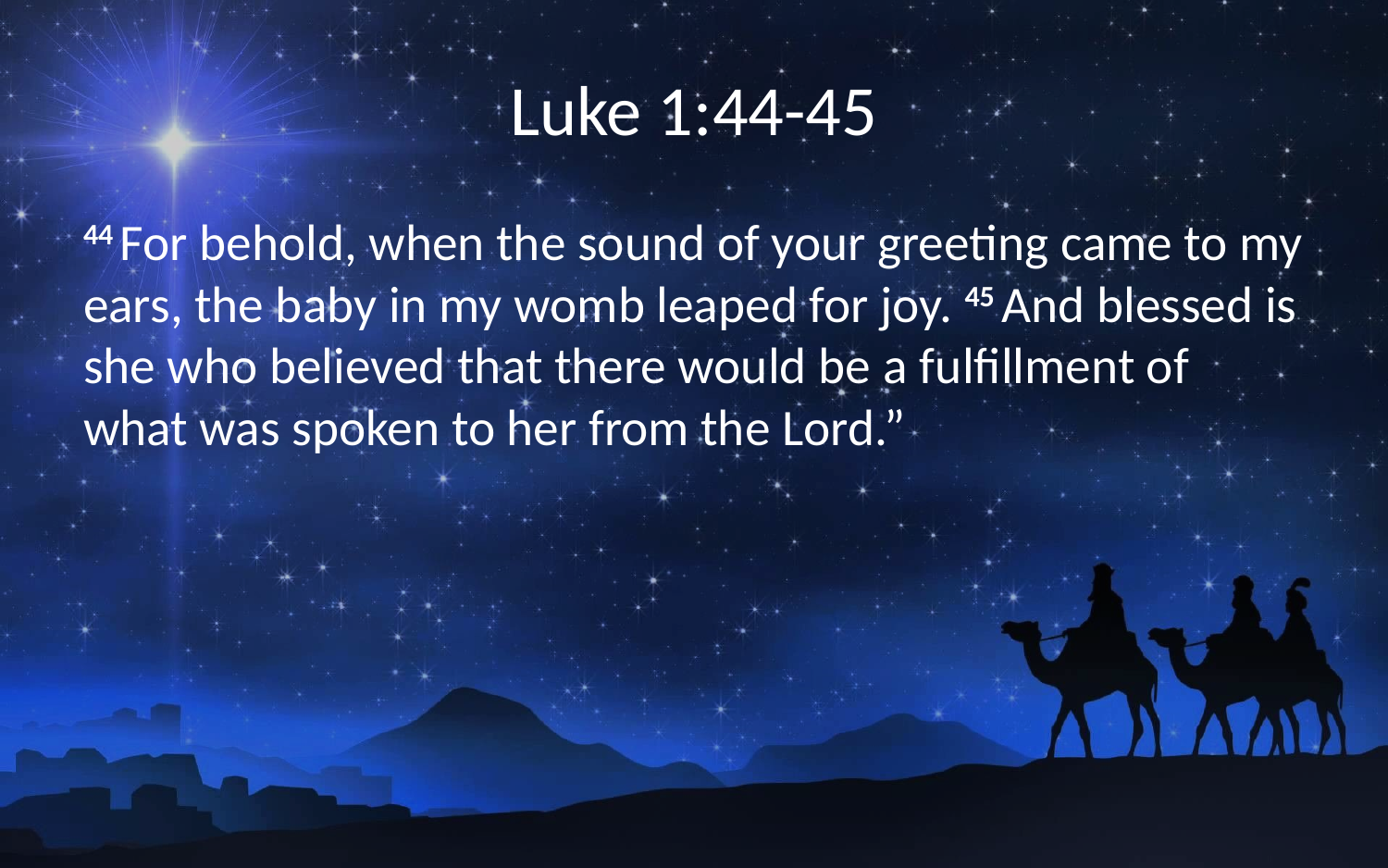

# Luke 1:44-45
44 For behold, when the sound of your greeting came to my ears, the baby in my womb leaped for joy. 45 And blessed is she who believed that there would be a fulfillment of what was spoken to her from the Lord.”